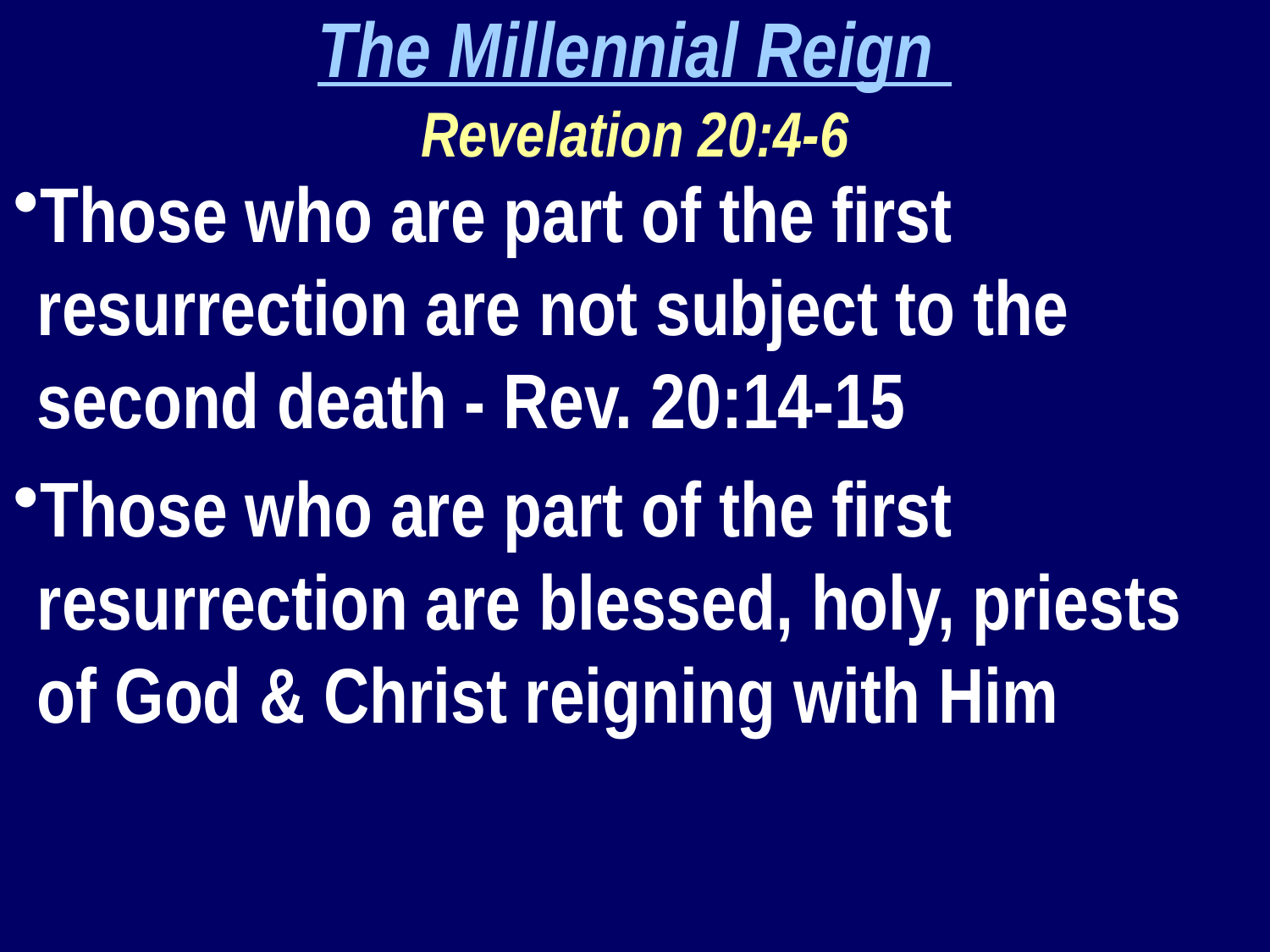

The Millennial Reign
Revelation 20:4-6
Those who are part of the first resurrection are not subject to the second death - Rev. 20:14-15
Those who are part of the first resurrection are blessed, holy, priests of God & Christ reigning with Him